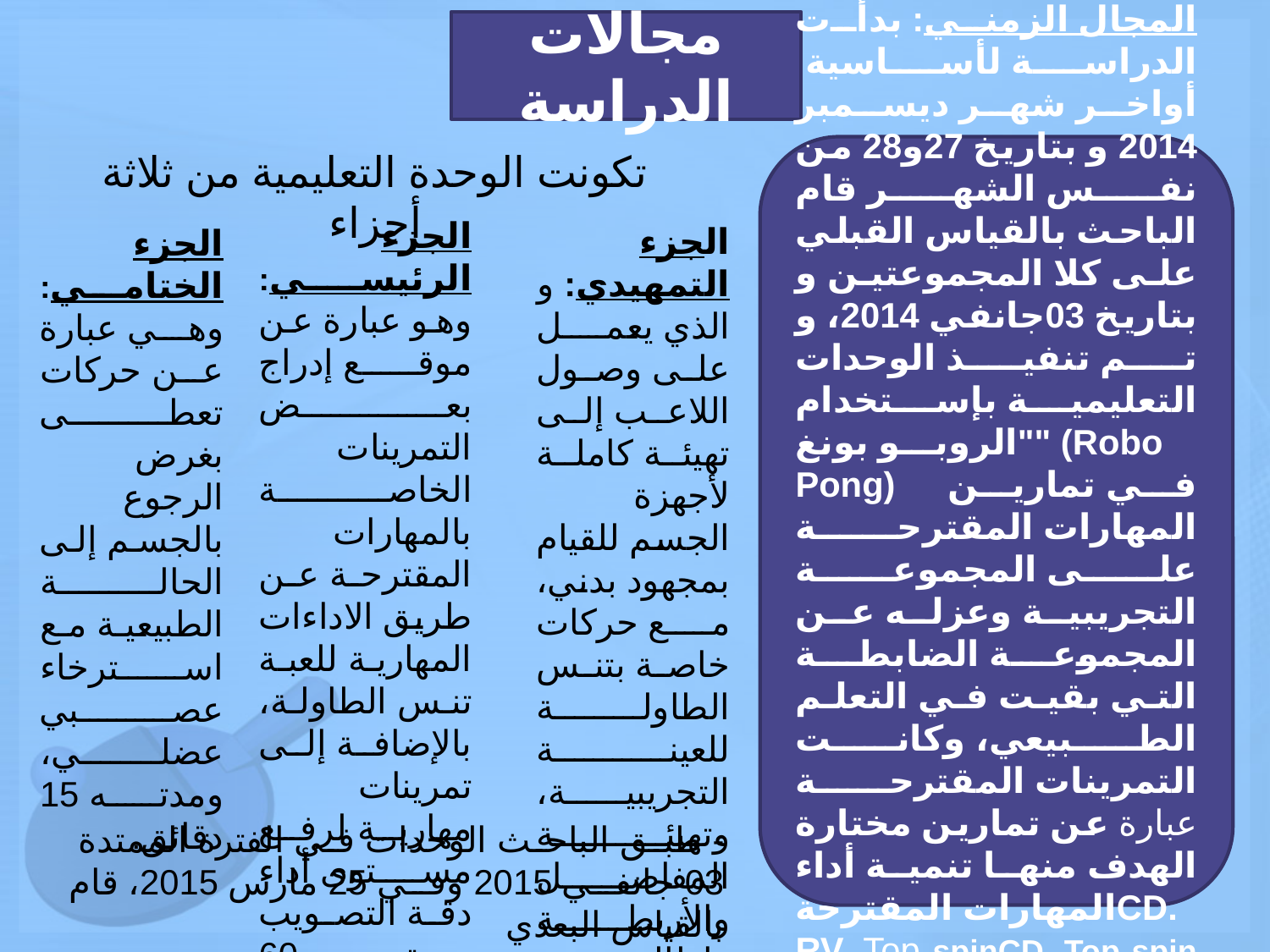

مجالات الدراسة

المجال الزمني: بدأت الدراسة لأساسية  أواخر شهر ديسمبر 2014 و بتاريخ 27و28 من نفس الشهر قام الباحث بالقياس القبلي على كلا المجموعتين و بتاريخ 03جانفي 2014، و تم تنفيذ الوحدات التعليمية بإستخدام "الروبو بونغ" (Robo Pong)  في تمارين المهارات المقترحة على المجموعة التجريبية وعزله عن المجموعة الضابطة التي بقيت في التعلم الطبيعي، وكانت التمرينات المقترحة عبارة عن تمارين مختارة الهدف منها تنمية أداء المهارات المقترحةCD. RV. Top spinCD. Top spin RV

تكونت الوحدة التعليمية من ثلاثة أجزاء
الجزء الرئيسي: وهو عبارة عن موقع إدراج بعض التمرينات الخاصة بالمهارات المقترحة عن طريق الاداءات المهارية للعبة تنس الطاولة، بالإضافة إلى تمرينات مهارية لرفع مستوى أداء دقة التصويب ومدته 60 دقيقة.

الجزء التمهيدي: و الذي يعمل على وصول اللاعب إلى تهيئة كاملة لأجهزة الجسم للقيام بمجهود بدني، مع حركات خاصة بتنس الطاولة للعينة التجريبية، وتهيئة المفاصل والأربطة وإطالة العضلات العاملة ومدته 15دقيقة.
الجزء الختامـي: وهي عبارة عن حركات تعطى بغرض الرجوع بالجسم إلى الحالة الطبيعية مع استرخاء عصبي عضلي، ومدته 15 دقائق.

- طبق الباحث الوحدات في الفترة الممتدة  03 جانفي 2015 وفي 25 مارس 2015، قام بالقياس البعدي